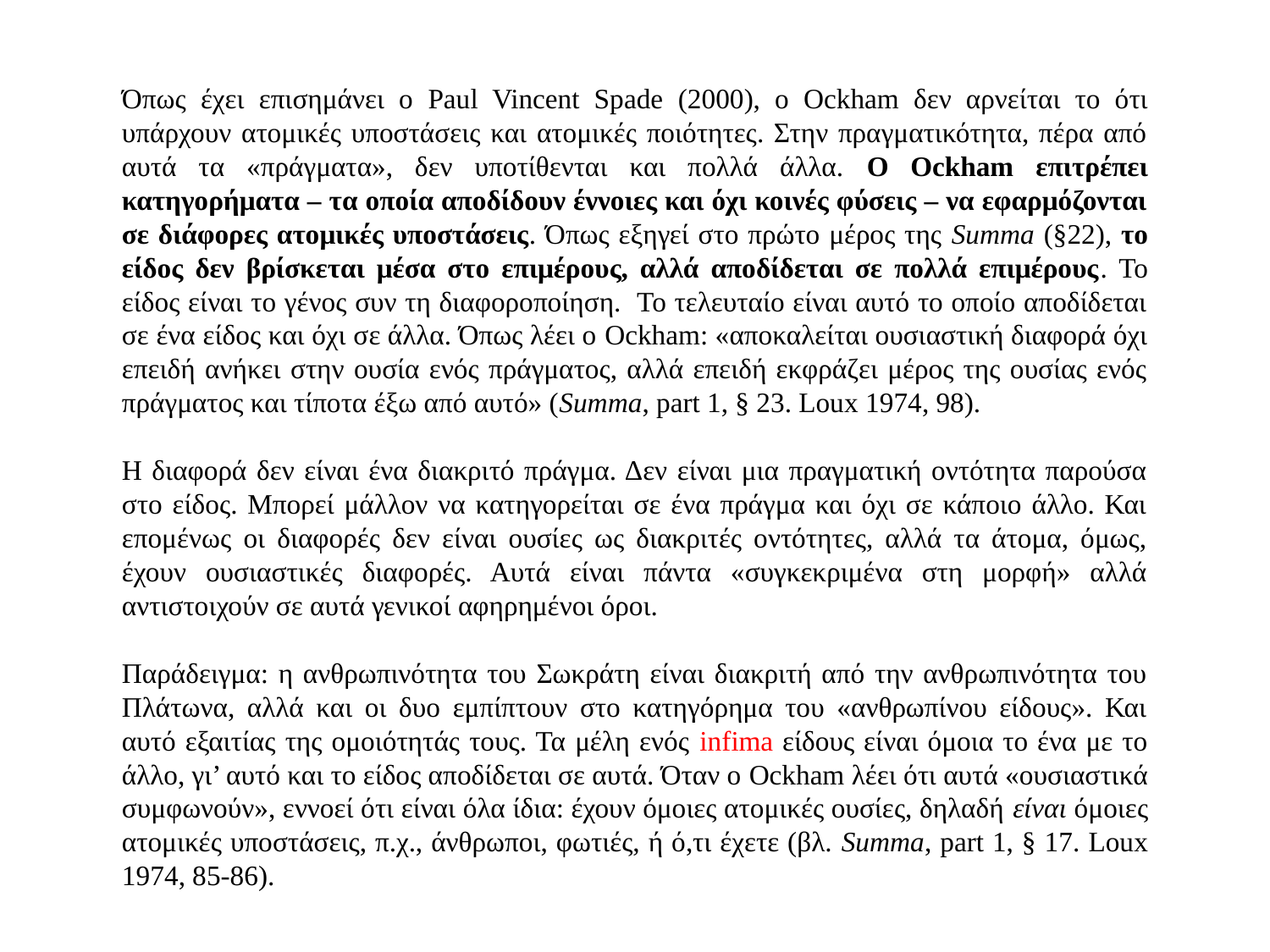

Όπως έχει επισημάνει ο Paul Vincent Spade (2000), ο Ockham δεν αρνείται το ότι υπάρχουν ατομικές υποστάσεις και ατομικές ποιότητες. Στην πραγματικότητα, πέρα από αυτά τα «πράγματα», δεν υποτίθενται και πολλά άλλα. Ο Ockham επιτρέπει κατηγορήματα – τα οποία αποδίδουν έννοιες και όχι κοινές φύσεις – να εφαρμόζονται σε διάφορες ατομικές υποστάσεις. Όπως εξηγεί στο πρώτο μέρος της Summa (§22), το είδος δεν βρίσκεται μέσα στο επιμέρους, αλλά αποδίδεται σε πολλά επιμέρους. Το είδος είναι το γένος συν τη διαφοροποίηση.  Το τελευταίο είναι αυτό το οποίο αποδίδεται σε ένα είδος και όχι σε άλλα. Όπως λέει ο Ockham: «αποκαλείται ουσιαστική διαφορά όχι επειδή ανήκει στην ουσία ενός πράγματος, αλλά επειδή εκφράζει μέρος της ουσίας ενός πράγματος και τίποτα έξω από αυτό» (Summa, part 1, § 23. Loux 1974, 98).

Η διαφορά δεν είναι ένα διακριτό πράγμα. Δεν είναι μια πραγματική οντότητα παρούσα στο είδος. Μπορεί μάλλον να κατηγορείται σε ένα πράγμα και όχι σε κάποιο άλλο. Και επομένως οι διαφορές δεν είναι ουσίες ως διακριτές οντότητες, αλλά τα άτομα, όμως, έχουν ουσιαστικές διαφορές. Αυτά είναι πάντα «συγκεκριμένα στη μορφή» αλλά αντιστοιχούν σε αυτά γενικοί αφηρημένοι όροι.

Παράδειγμα: η ανθρωπινότητα του Σωκράτη είναι διακριτή από την ανθρωπινότητα του Πλάτωνα, αλλά και οι δυο εμπίπτουν στο κατηγόρημα του «ανθρωπίνου είδους». Και αυτό εξαιτίας της ομοιότητάς τους. Τα μέλη ενός infima είδους είναι όμοια το ένα με το άλλο, γι’ αυτό και το είδος αποδίδεται σε αυτά. Όταν ο Ockham λέει ότι αυτά «ουσιαστικά συμφωνούν», εννοεί ότι είναι όλα ίδια: έχουν όμοιες ατομικές ουσίες, δηλαδή είναι όμοιες ατομικές υποστάσεις, π.χ., άνθρωποι, φωτιές, ή ό,τι έχετε (βλ. Summa, part 1, § 17. Loux 1974, 85-86).